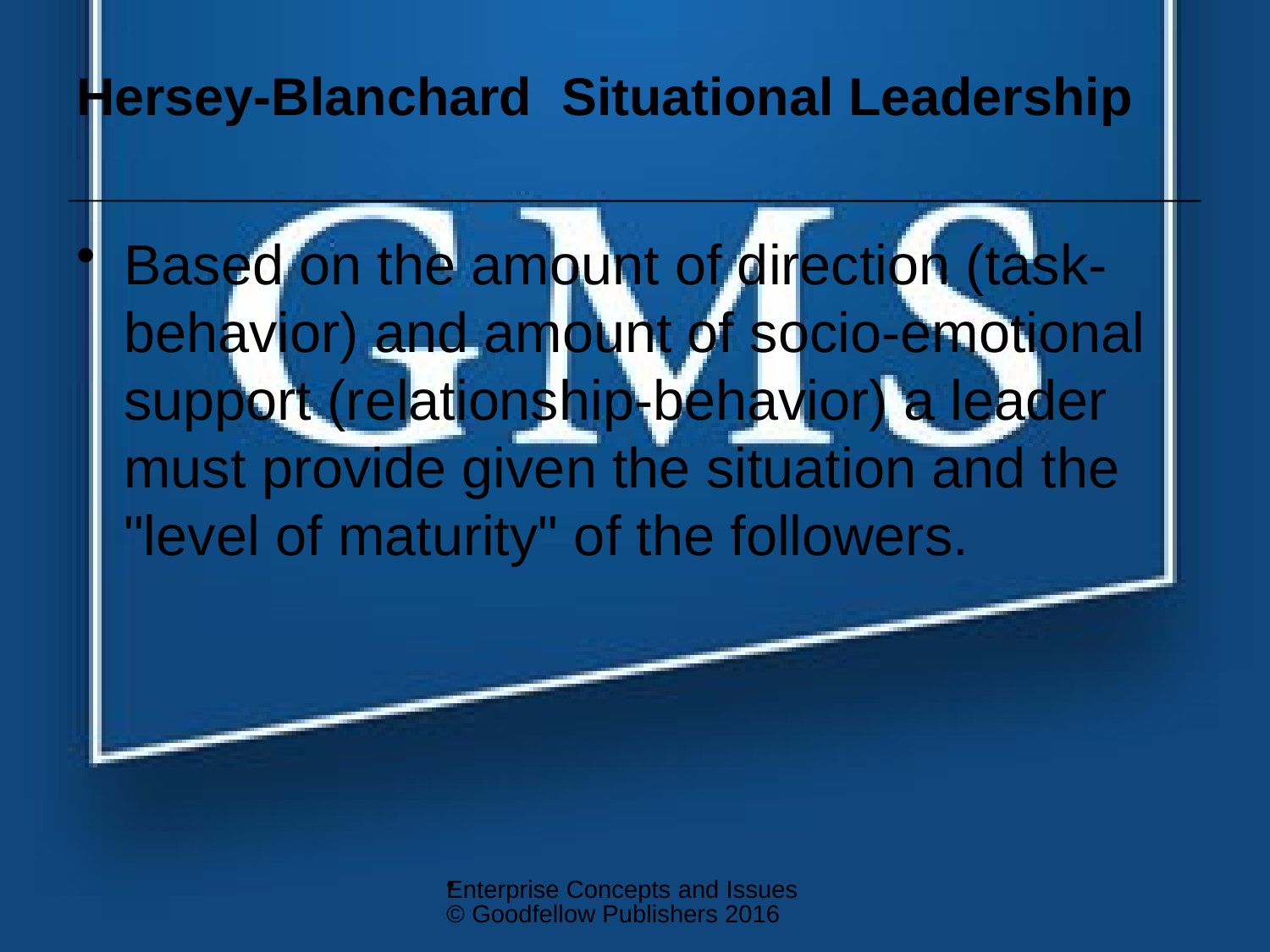

# Hersey-Blanchard  Situational Leadership
Based on the amount of direction (task-behavior) and amount of socio-emotional support (relationship-behavior) a leader must provide given the situation and the "level of maturity" of the followers.

Enterprise Concepts and Issues  © Goodfellow Publishers 2016